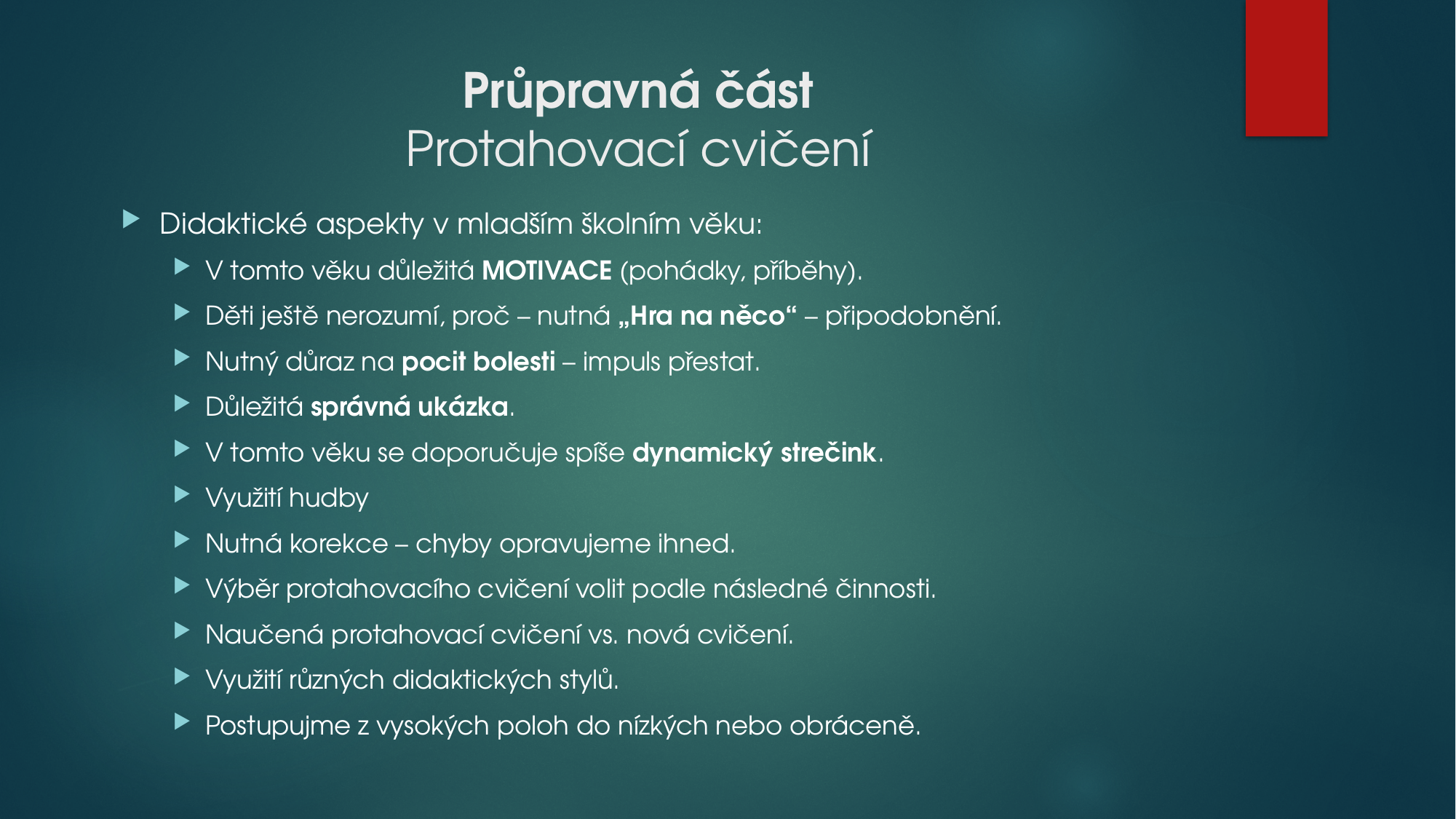

# Průpravná část Protahovací cvičení
Didaktické aspekty v mladším školním věku:
V tomto věku důležitá MOTIVACE (pohádky, příběhy).
Děti ještě nerozumí, proč – nutná „Hra na něco“ – připodobnění.
Nutný důraz na pocit bolesti – impuls přestat.
Důležitá správná ukázka.
V tomto věku se doporučuje spíše dynamický strečink.
Využití hudby
Nutná korekce – chyby opravujeme ihned.
Výběr protahovacího cvičení volit podle následné činnosti.
Naučená protahovací cvičení vs. nová cvičení.
Využití různých didaktických stylů.
Postupujme z vysokých poloh do nízkých nebo obráceně.